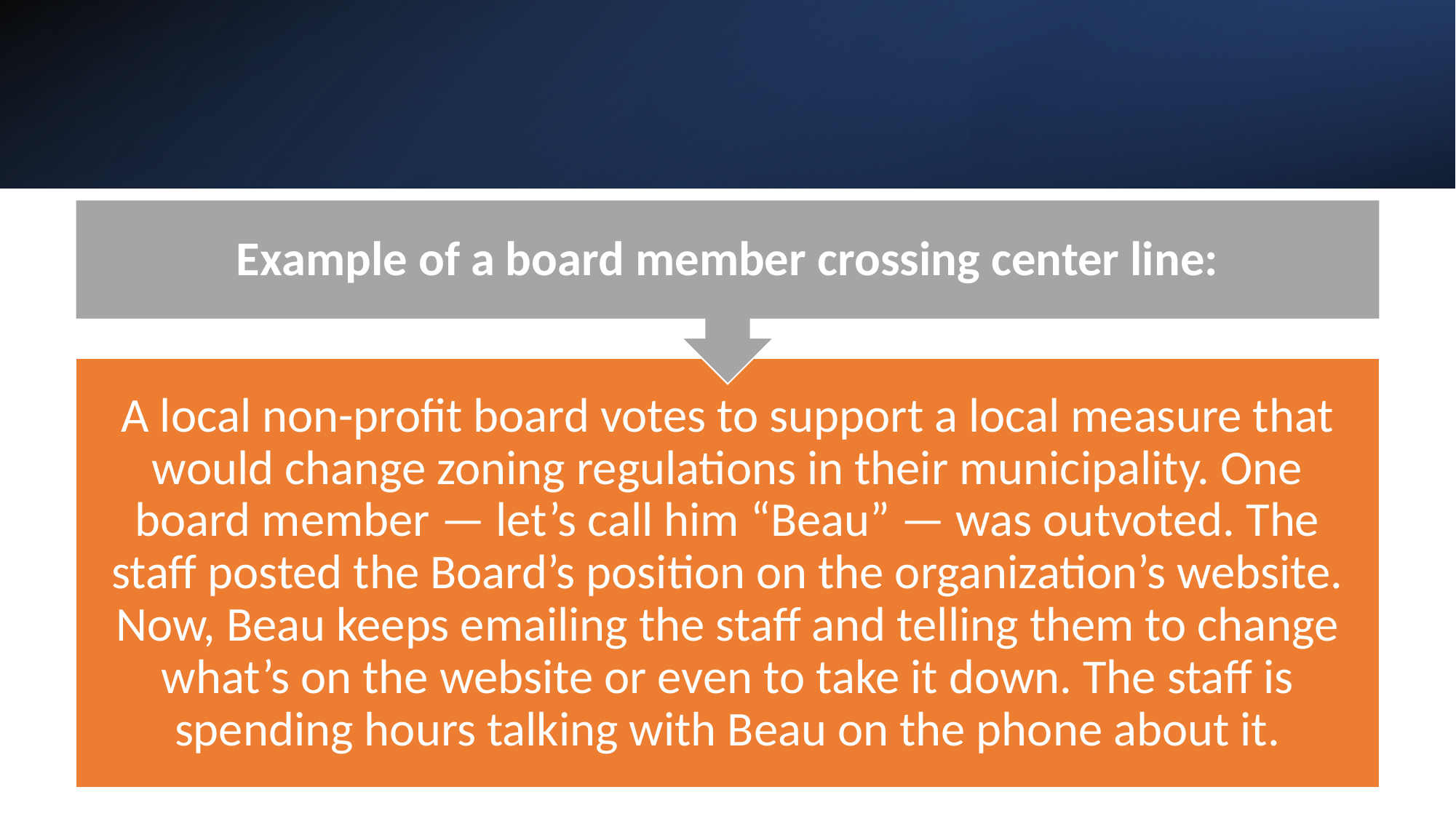

A local non-profit board votes to support a local measure that would change zoning regulations in their municipality. One board member — let’s call him “Beau” — was outvoted. The staff posted the Board’s position on the organization’s website. Now, Beau keeps emailing the staff and telling them to change what’s on the website or even to take it down. The staff is spending hours talking with Beau on the phone about it.
Example of a board member crossing center line: